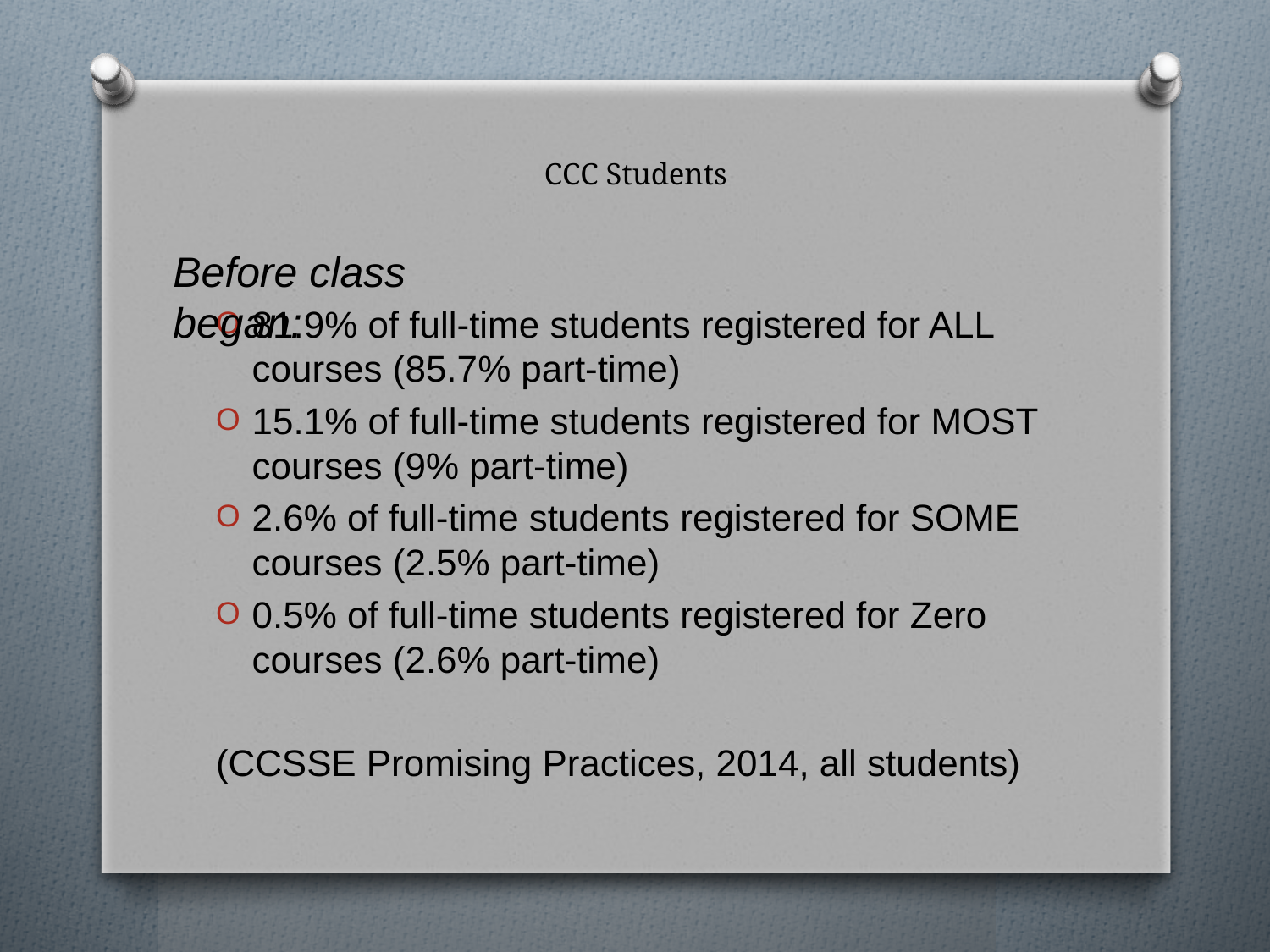

# CCC Students
Before class began:
81.9% of full-time students registered for ALL courses (85.7% part-time)
15.1% of full-time students registered for MOST courses (9% part-time)
2.6% of full-time students registered for SOME courses (2.5% part-time)
0.5% of full-time students registered for Zero courses (2.6% part-time)

(CCSSE Promising Practices, 2014, all students)